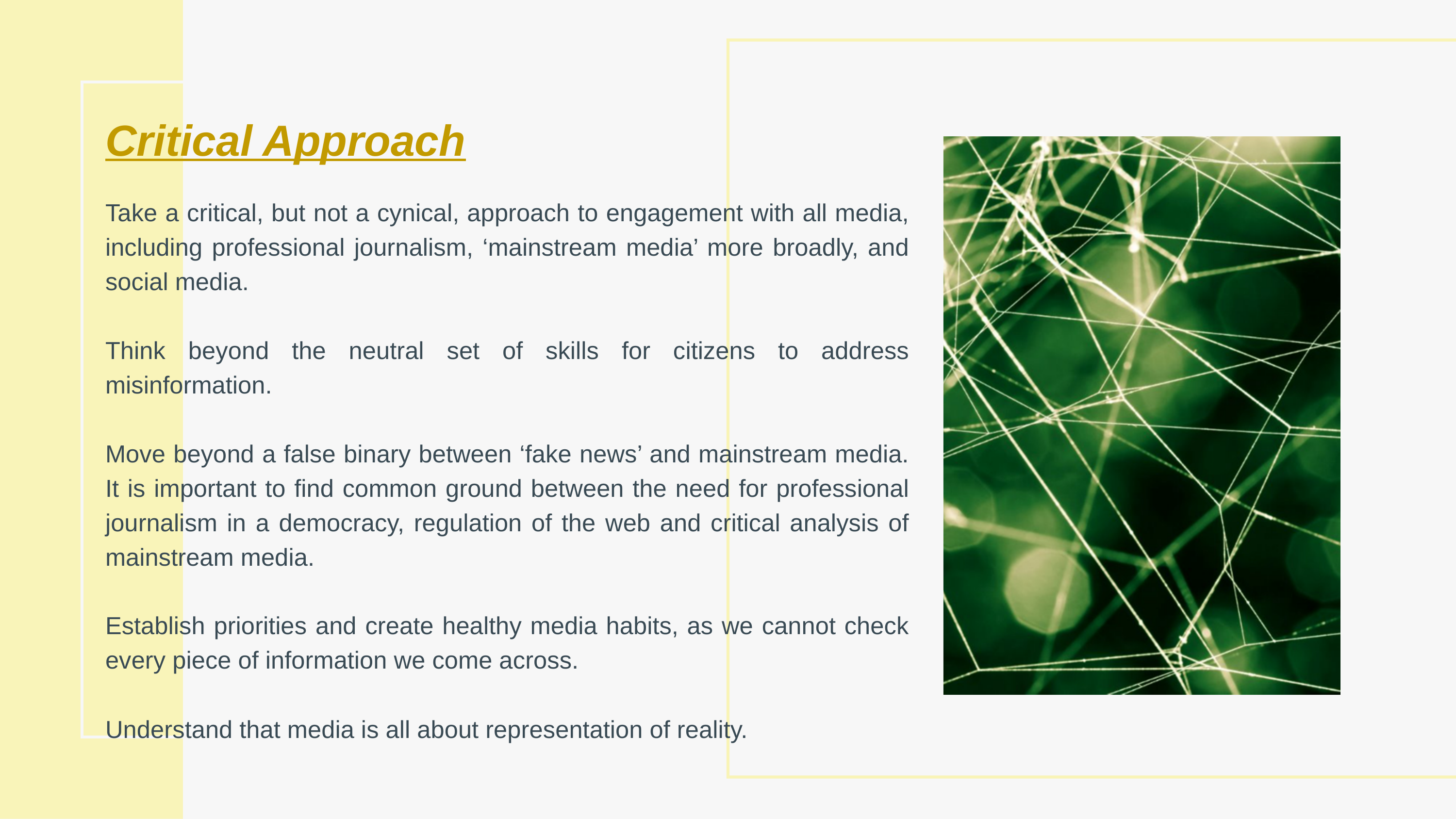

Critical Approach

Take a critical, but not a cynical, approach to engagement with all media, including professional journalism, ‘mainstream media’ more broadly, and social media.​
​
Think beyond the neutral set of skills for citizens to address misinformation.​
​
Move beyond a false binary between ‘fake news’ and mainstream media. It is important to find common ground between the need for professional journalism in a democracy, regulation of the web and critical analysis of mainstream media.​
​
Establish priorities and create healthy media habits, as we cannot check every piece of information we come across.​
​
Understand that media is all about representation of reality.